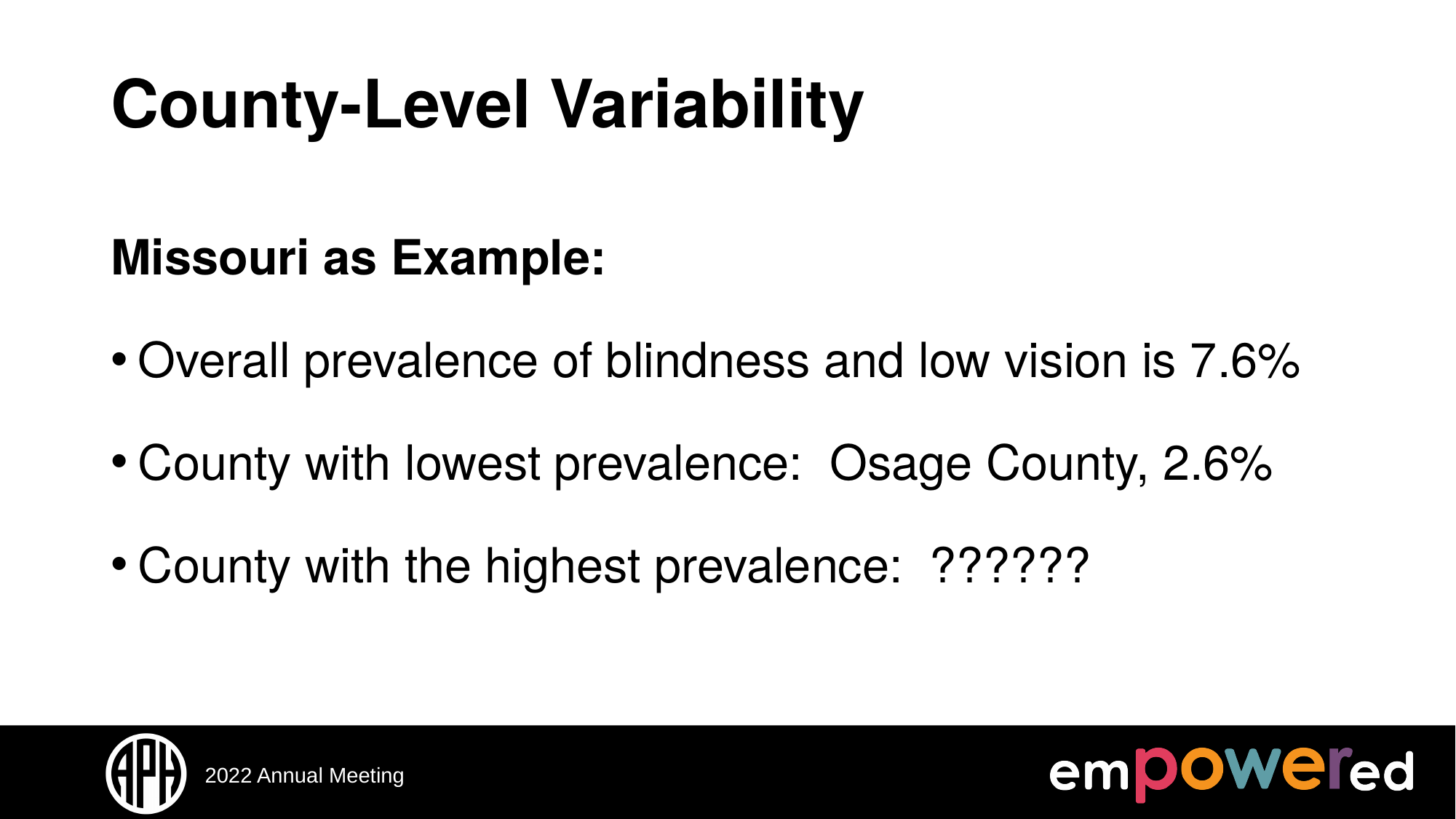

# County-Level Variability
Missouri as Example:
Overall prevalence of blindness and low vision is 7.6%
County with lowest prevalence:  Osage County, 2.6%
County with the highest prevalence:  ??????